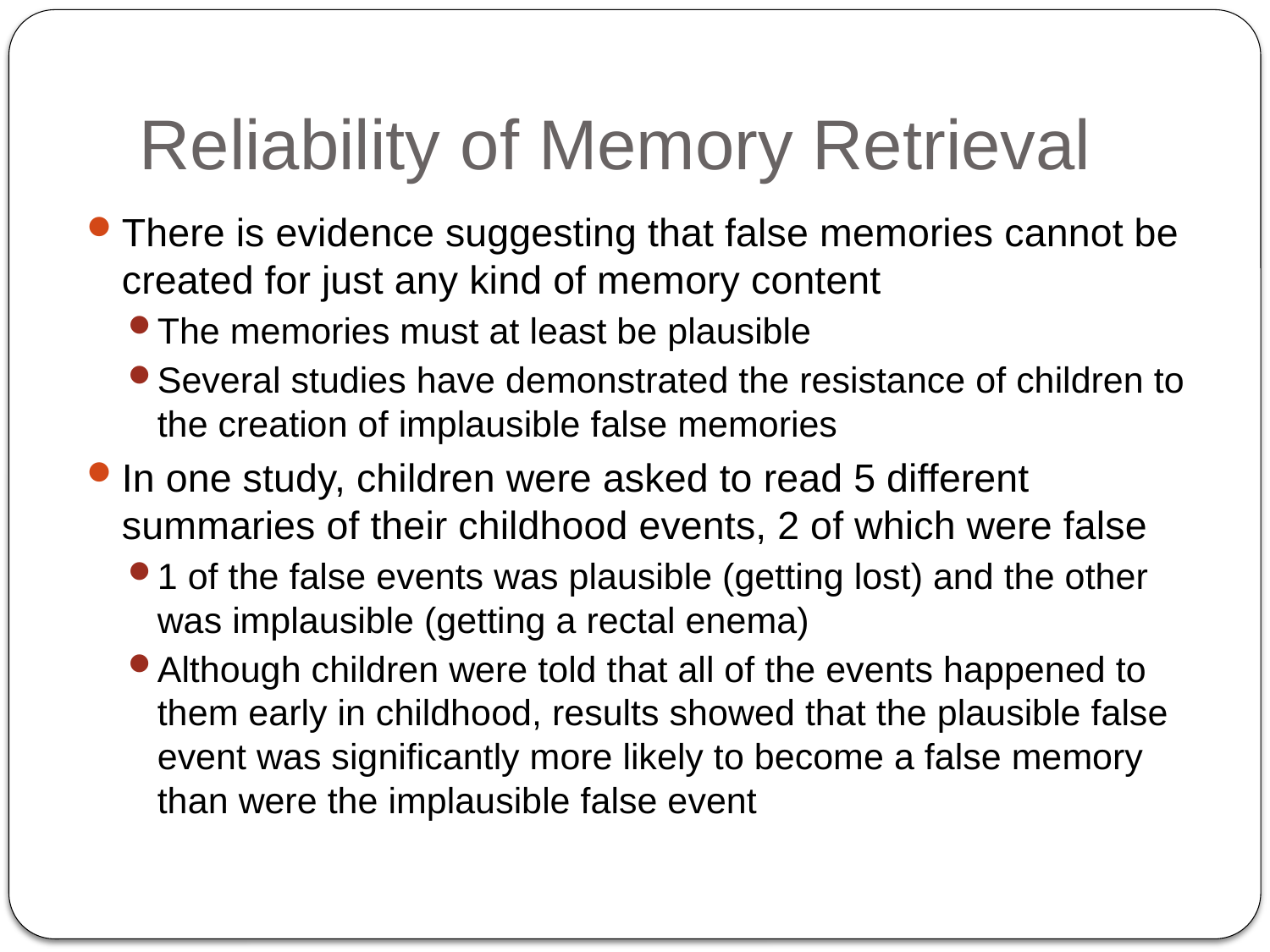

# Reliability of Memory Retrieval
There is evidence suggesting that false memories cannot be created for just any kind of memory content
The memories must at least be plausible
Several studies have demonstrated the resistance of children to the creation of implausible false memories
In one study, children were asked to read 5 different summaries of their childhood events, 2 of which were false
1 of the false events was plausible (getting lost) and the other was implausible (getting a rectal enema)
Although children were told that all of the events happened to them early in childhood, results showed that the plausible false event was significantly more likely to become a false memory than were the implausible false event